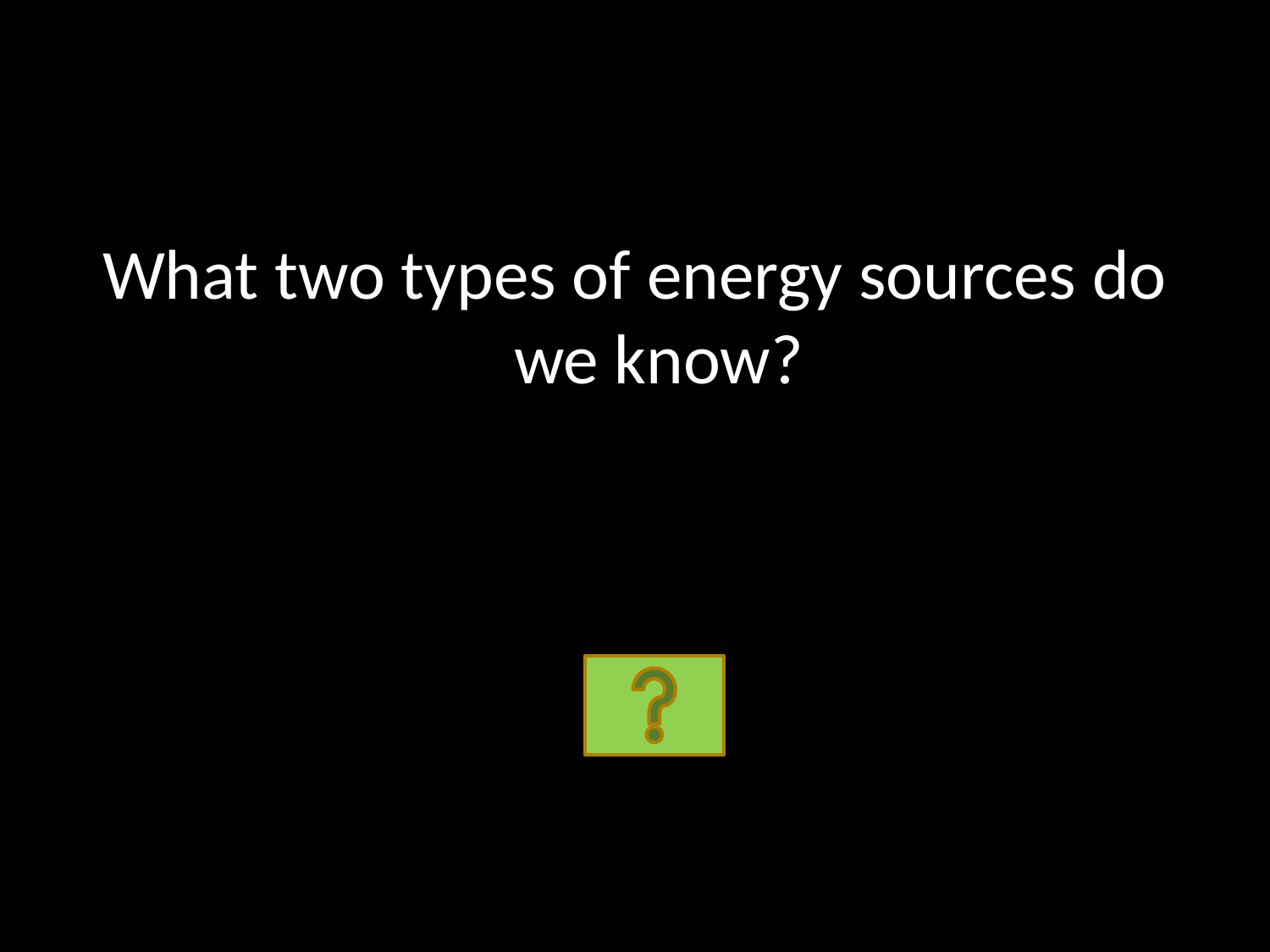

What two types of energy sources do we know?